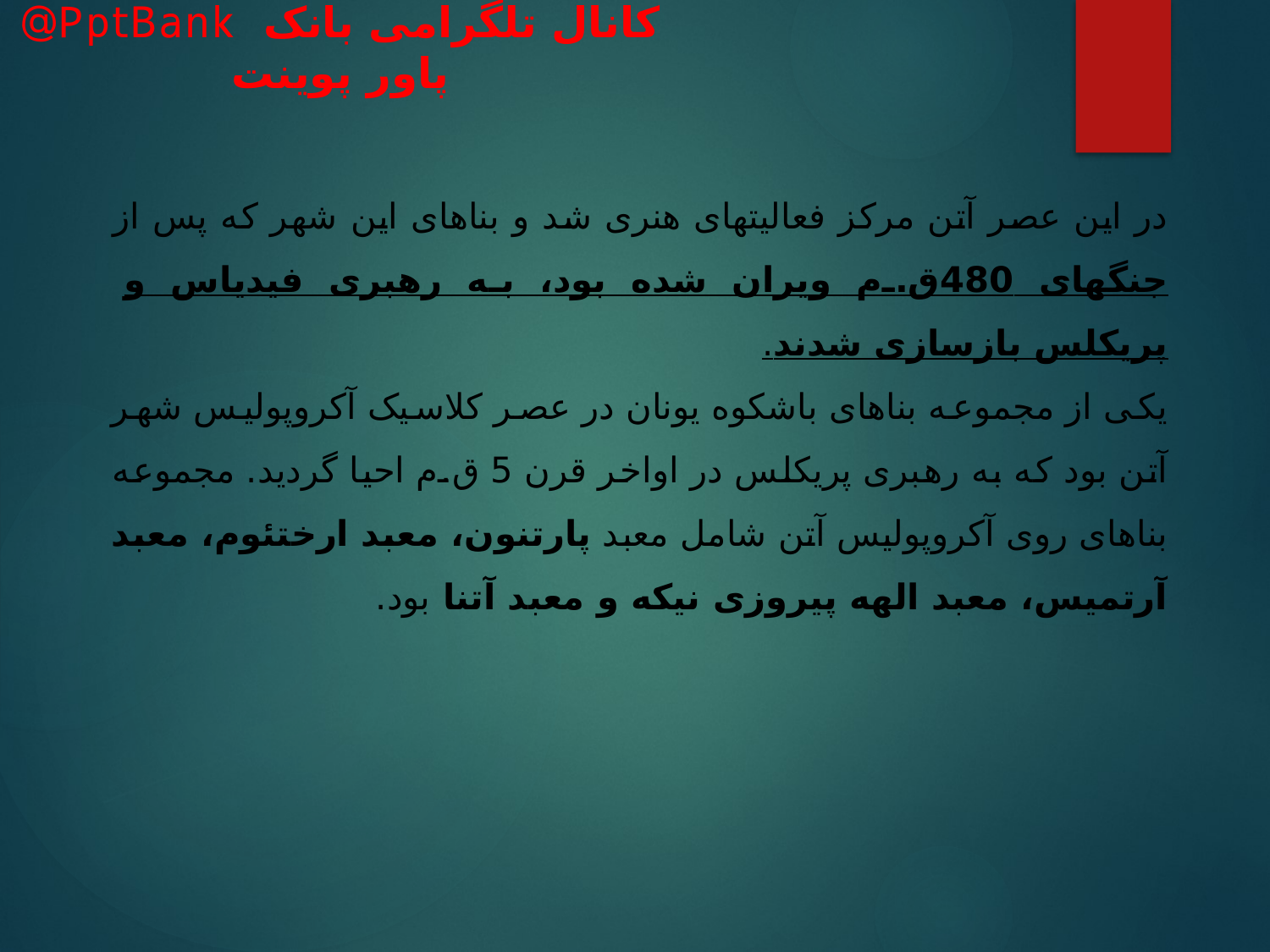

در این عصر آتن مرکز فعالیتهای هنری شد و بناهای این شهر که پس از جنگهای 480ق.م ویران شده بود، به رهبری فیدیاس و پریکلس بازسازی شدند.
یکی از مجموعه بناهای باشکوه یونان در عصر کلاسیک آکروپولیس شهر آتن بود که به رهبری پریکلس در اواخر قرن 5 ق.م احیا گردید. مجموعه بناهای روی آکروپولیس آتن شامل معبد پارتنون، معبد ارختئوم، معبد آرتمیس، معبد الهه پیروزی نیکه و معبد آتنا بود.